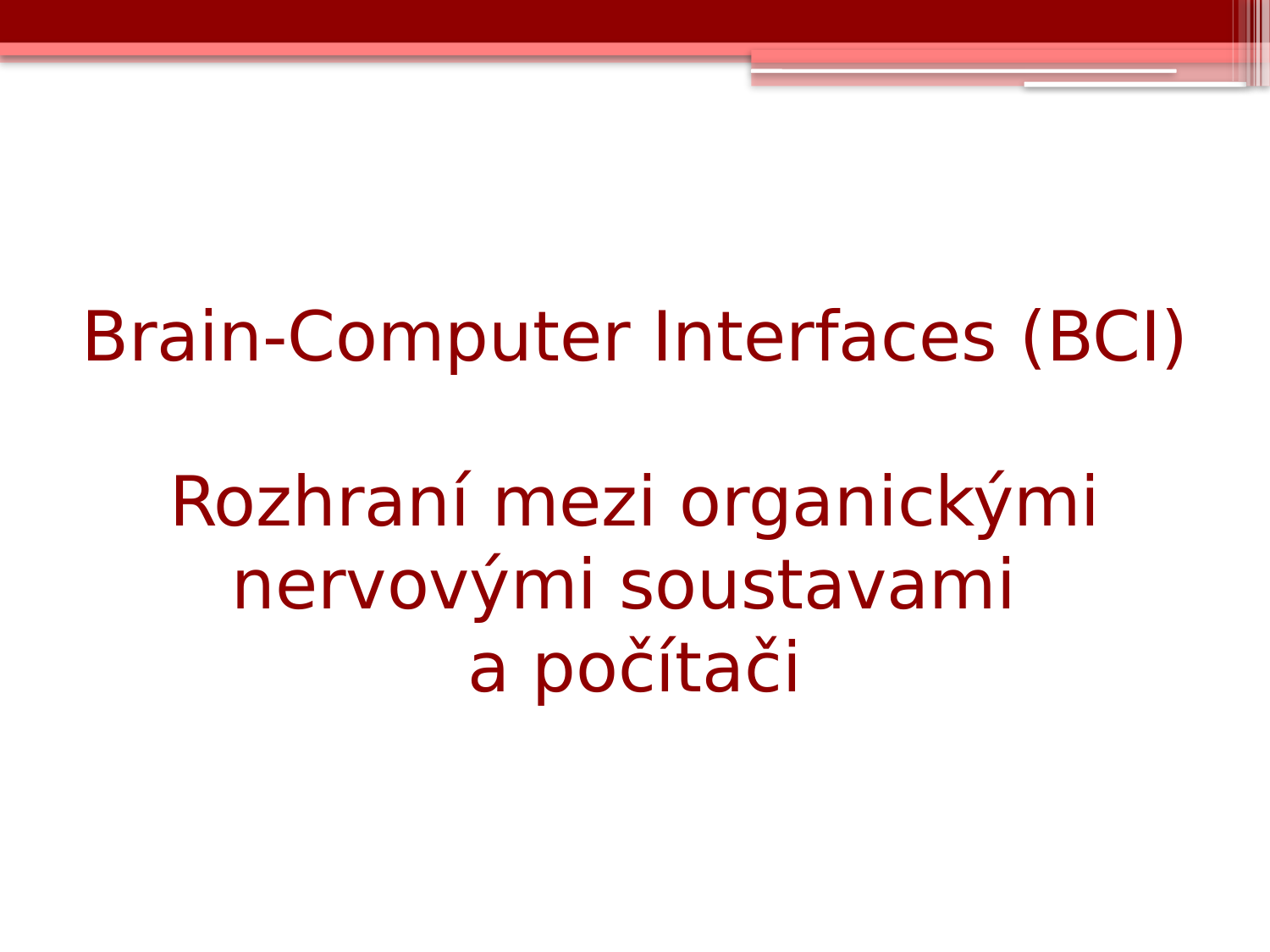

# Brain-Computer Interfaces (BCI) Rozhraní mezi organickými nervovými soustavami a počítači